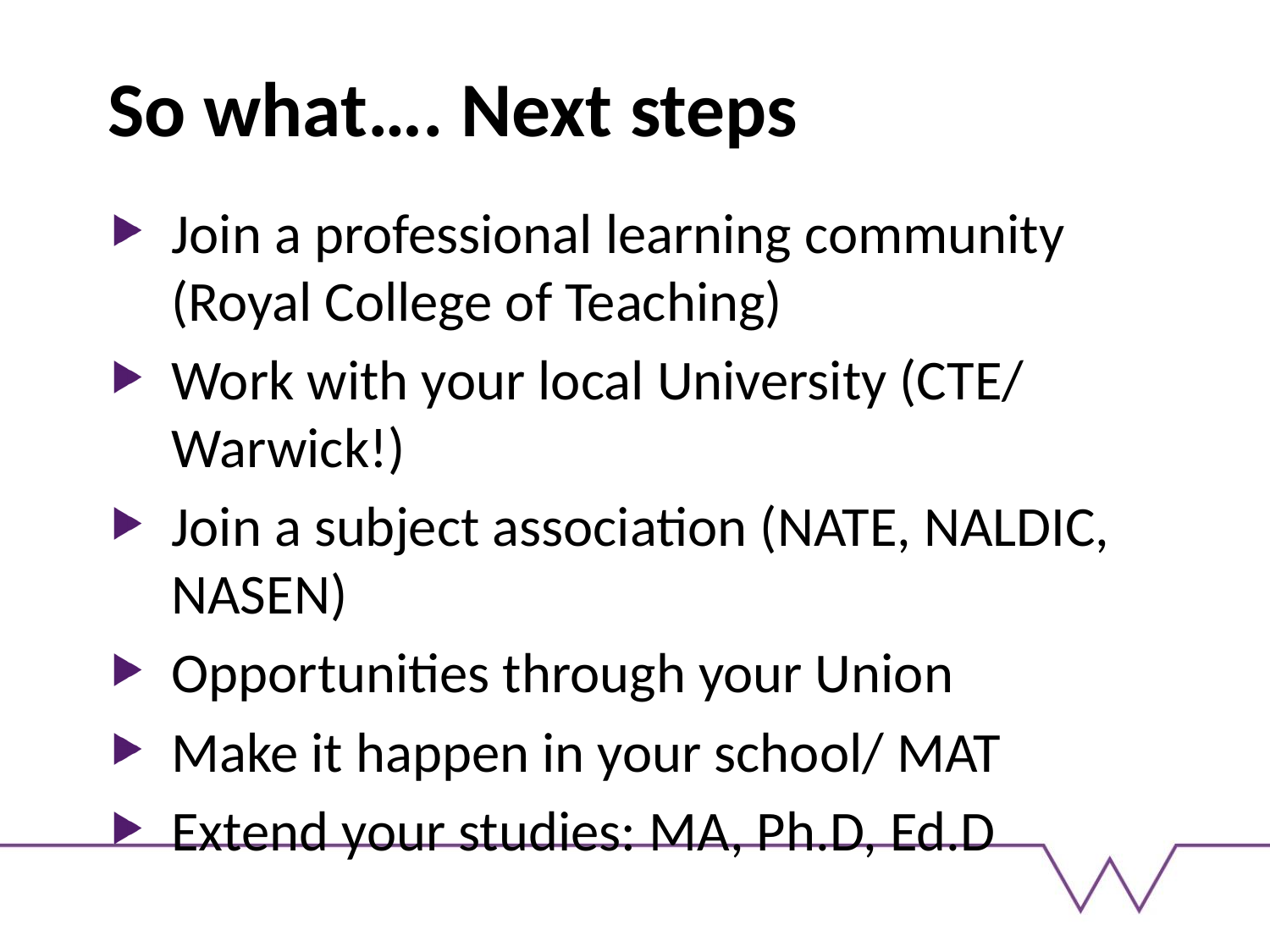

# So what…. Next steps
Join a professional learning community (Royal College of Teaching)
Work with your local University (CTE/ Warwick!)
Join a subject association (NATE, NALDIC, NASEN)
Opportunities through your Union
Make it happen in your school/ MAT
Extend your studies: MA, Ph.D, Ed.D